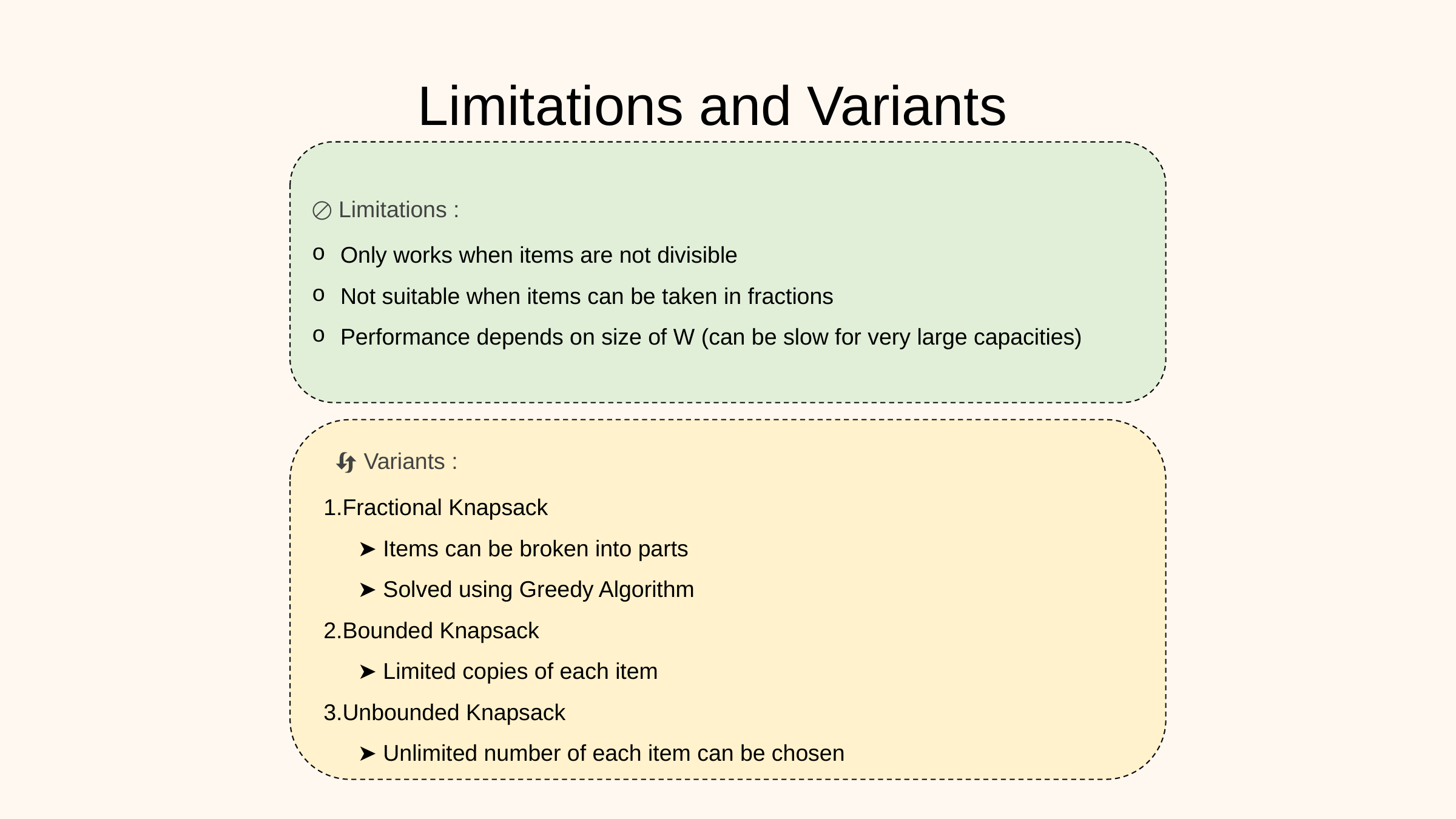

Limitations and Variants
🚫 Limitations :
Only works when items are not divisible
Not suitable when items can be taken in fractions
Performance depends on size of W (can be slow for very large capacities)
🔄 Variants :
Fractional Knapsack
 ➤ Items can be broken into parts
 ➤ Solved using Greedy Algorithm
Bounded Knapsack
 ➤ Limited copies of each item
Unbounded Knapsack
 ➤ Unlimited number of each item can be chosen